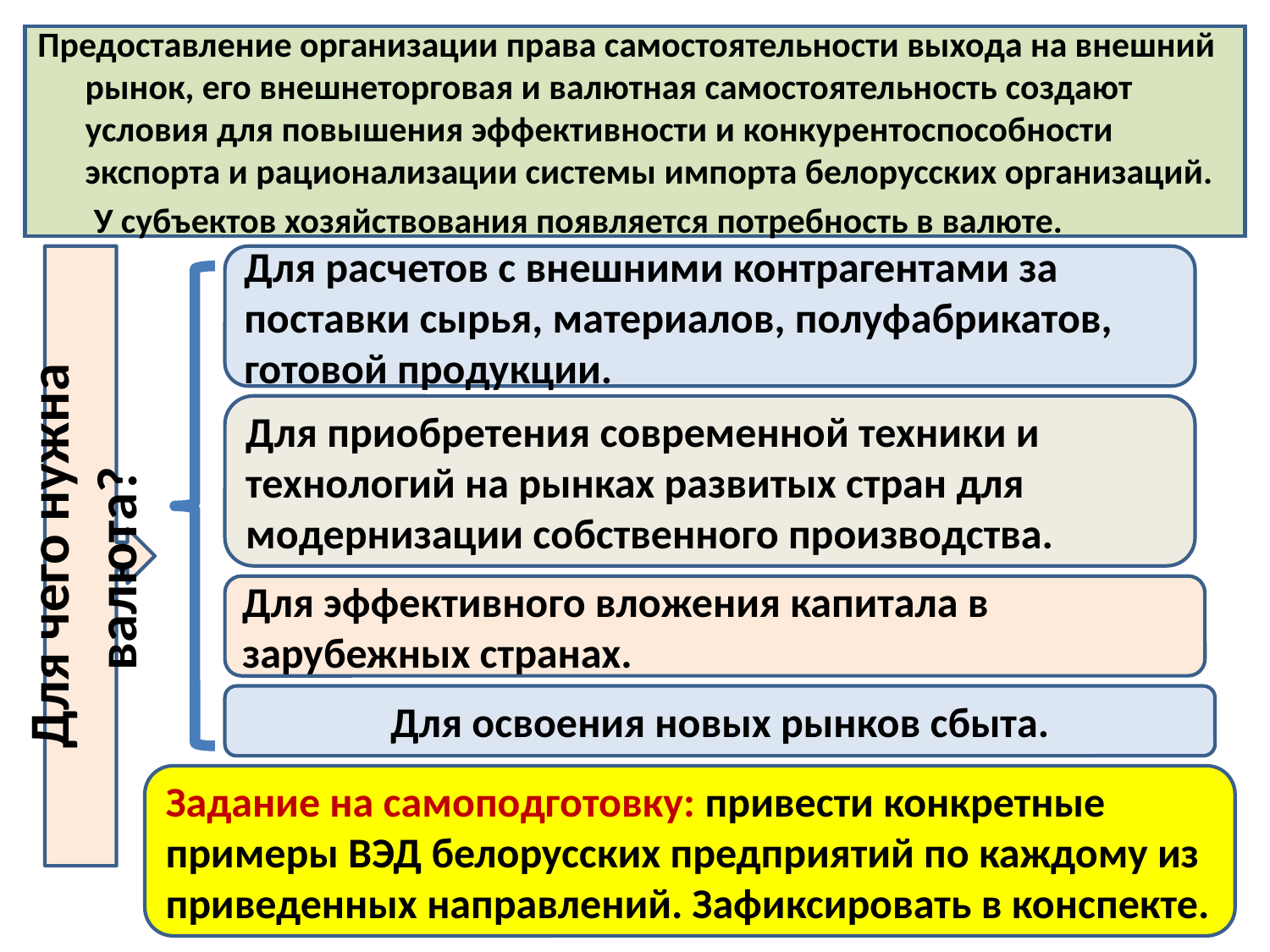

#
Предоставление организации права самостоятельности выхода на внешний рынок, его внешнеторговая и валютная самостоятельность создают условия для повышения эффективности и конкурентоспособности экспорта и рационализации системы импорта белорусских организаций.
       У субъектов хозяйствования появляется потребность в валюте.
Для чего нужна валюта?
Для расчетов с внешними контрагентами за поставки сырья, материалов, полуфабрикатов, готовой продукции.

Для приобретения современной техники и технологий на рынках развитых стран для модернизации собственного производства.
Для эффективного вложения капитала в зарубежных странах.
Для освоения новых рынков сбыта.
Задание на самоподготовку: привести конкретные примеры ВЭД белорусских предприятий по каждому из приведенных направлений. Зафиксировать в конспекте.